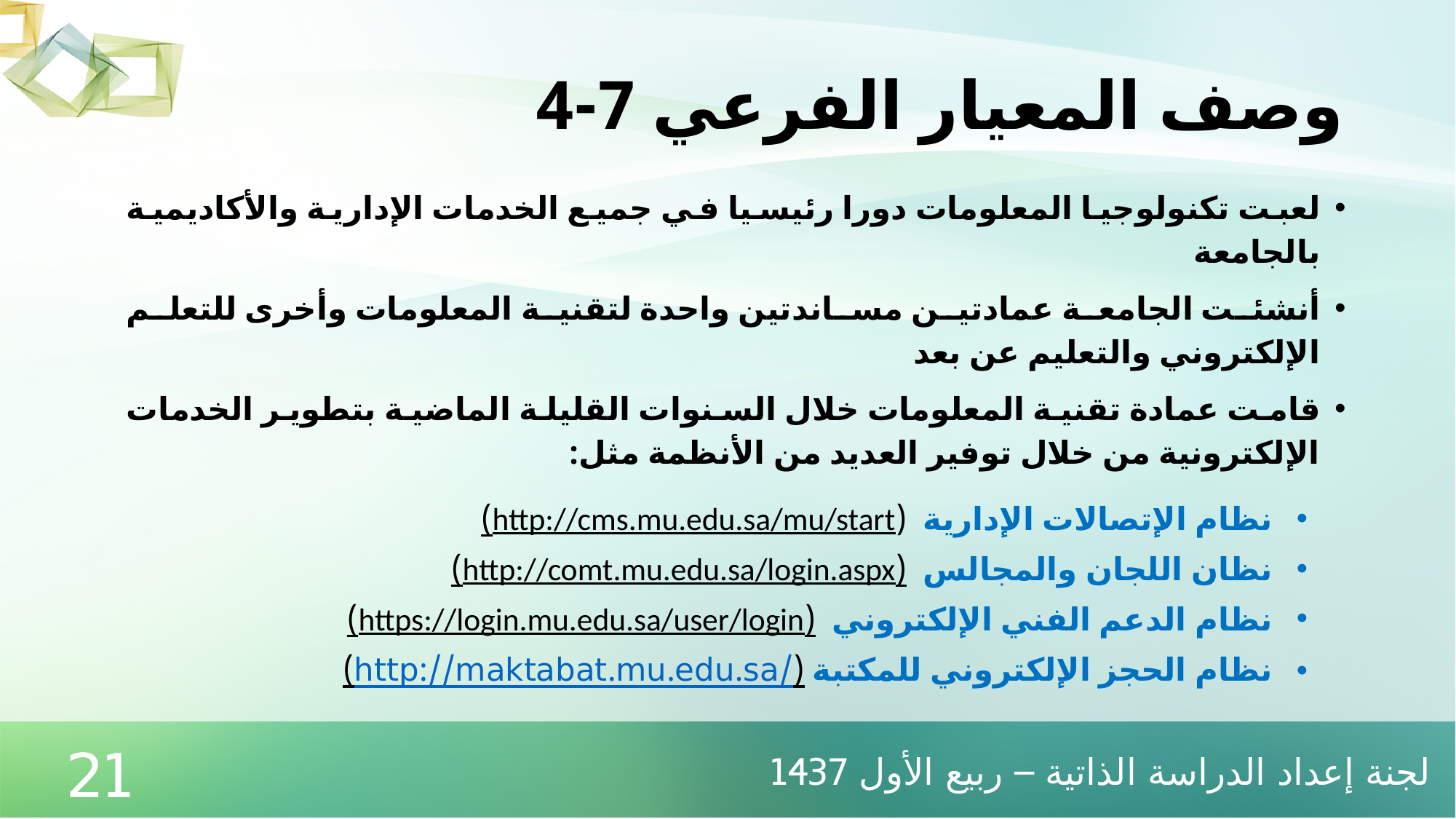

# وصف المعيار الفرعي 7-4
لعبت تكنولوجيا المعلومات دورا رئيسيا في جميع الخدمات الإدارية والأكاديمية بالجامعة
أنشئت الجامعة عمادتين مساندتين واحدة لتقنية المعلومات وأخرى للتعلم الإلكتروني والتعليم عن بعد
قامت عمادة تقنية المعلومات خلال السنوات القليلة الماضية بتطوير الخدمات الإلكترونية من خلال توفير العديد من الأنظمة مثل:
نظام الإتصالات الإدارية  (http://cms.mu.edu.sa/mu/start)
نظان اللجان والمجالس  (http://comt.mu.edu.sa/login.aspx)
نظام الدعم الفني الإلكتروني  (https://login.mu.edu.sa/user/login)
نظام الحجز الإلكتروني للمكتبة (http://maktabat.mu.edu.sa/)

لجنة إعداد الدراسة الذاتية – ربيع الأول 1437
21